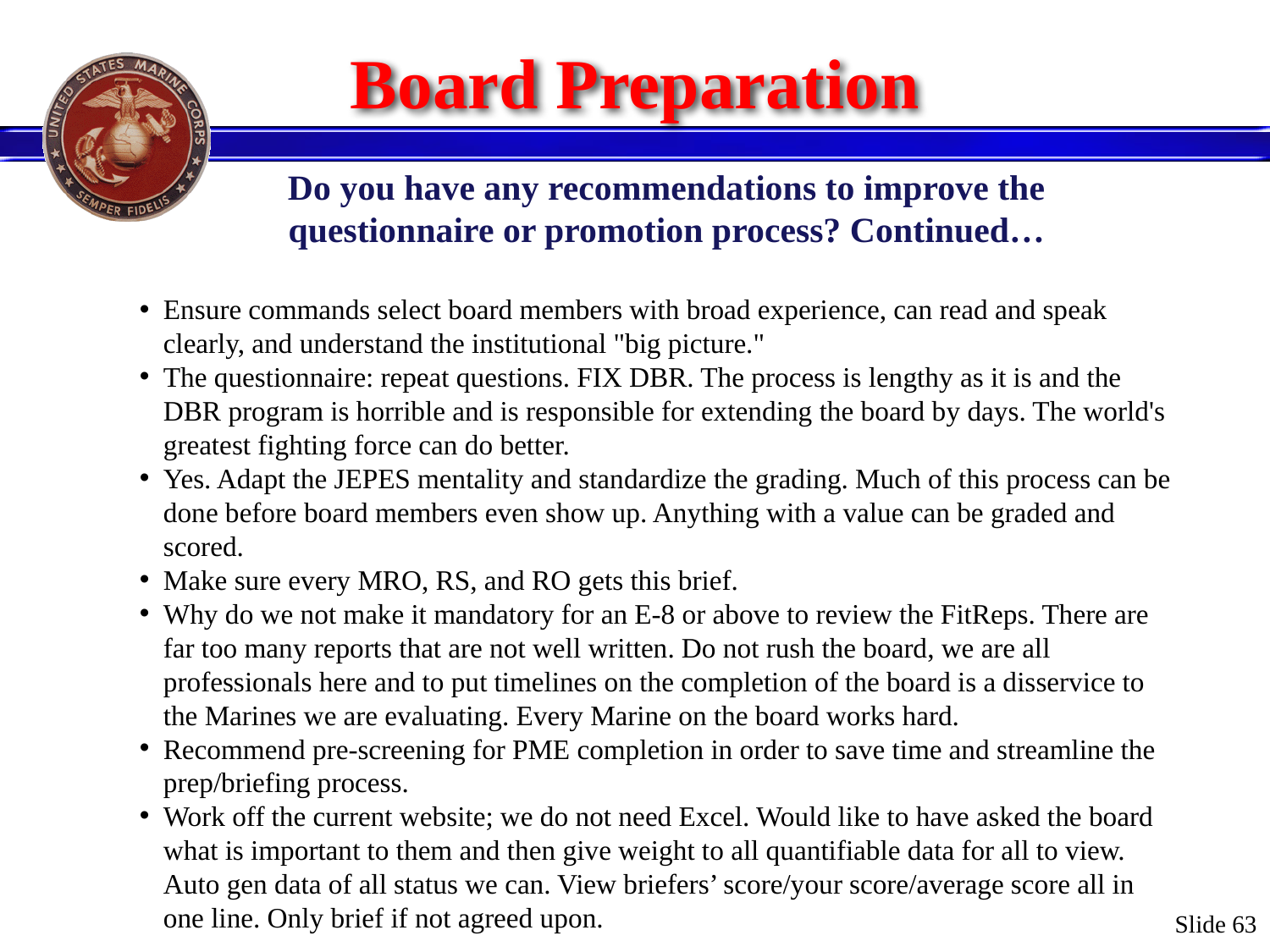

# Board Preparation
Do you have any recommendations to improve the questionnaire or promotion process? Continued…
Ensure commands select board members with broad experience, can read and speak clearly, and understand the institutional "big picture."
The questionnaire: repeat questions. FIX DBR. The process is lengthy as it is and the DBR program is horrible and is responsible for extending the board by days. The world's greatest fighting force can do better.
Yes. Adapt the JEPES mentality and standardize the grading. Much of this process can be done before board members even show up. Anything with a value can be graded and scored.
Make sure every MRO, RS, and RO gets this brief.
Why do we not make it mandatory for an E-8 or above to review the FitReps. There are far too many reports that are not well written. Do not rush the board, we are all professionals here and to put timelines on the completion of the board is a disservice to the Marines we are evaluating. Every Marine on the board works hard.
Recommend pre-screening for PME completion in order to save time and streamline the prep/briefing process.
Work off the current website; we do not need Excel. Would like to have asked the board what is important to them and then give weight to all quantifiable data for all to view. Auto gen data of all status we can. View briefers’ score/your score/average score all in one line. Only brief if not agreed upon.

Slide 63